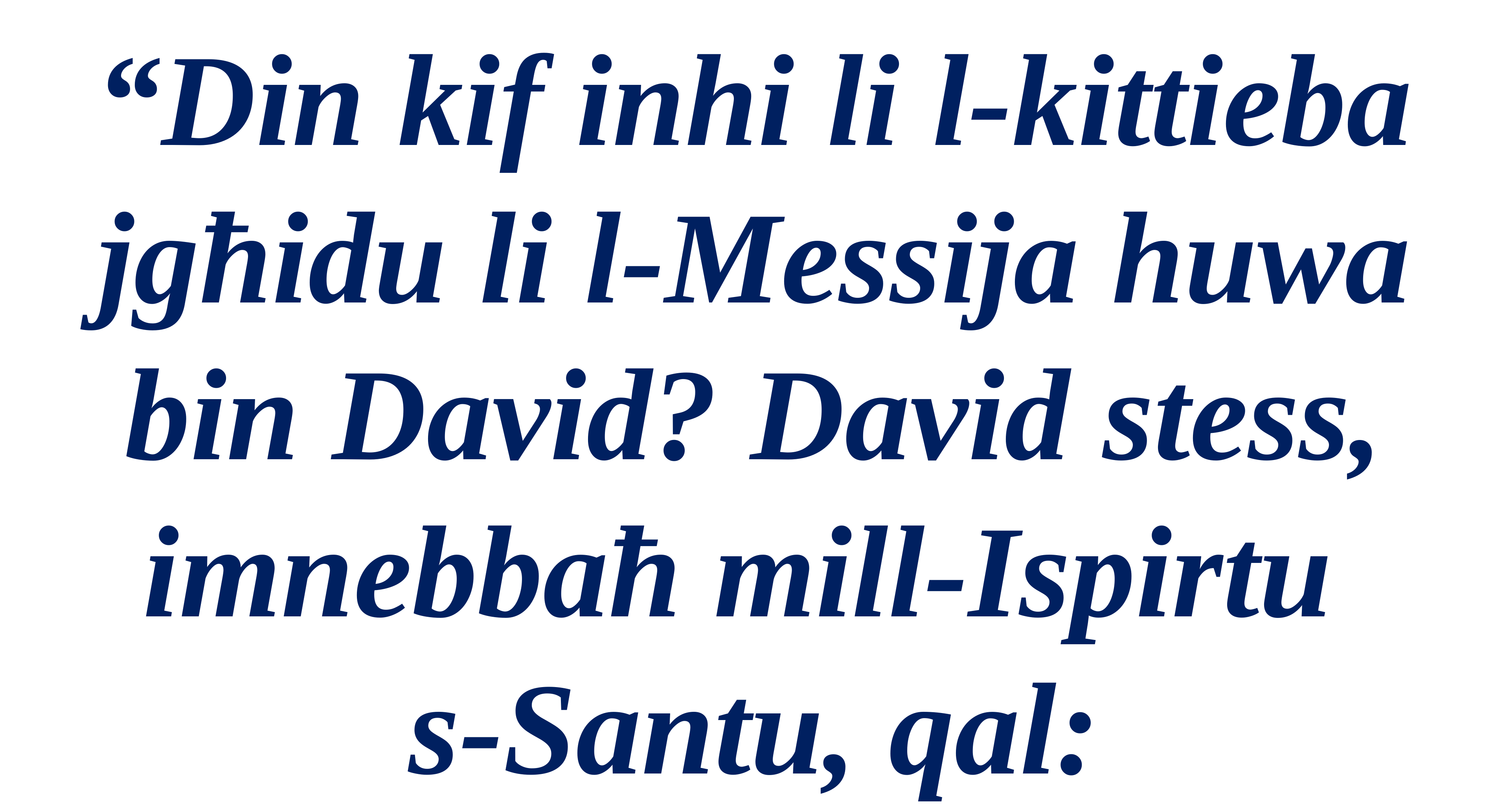

“Din kif inhi li l-kittieba jgħidu li l-Messija huwa bin David? David stess,
imnebbaħ mill-Ispirtu
s-Santu, qal: